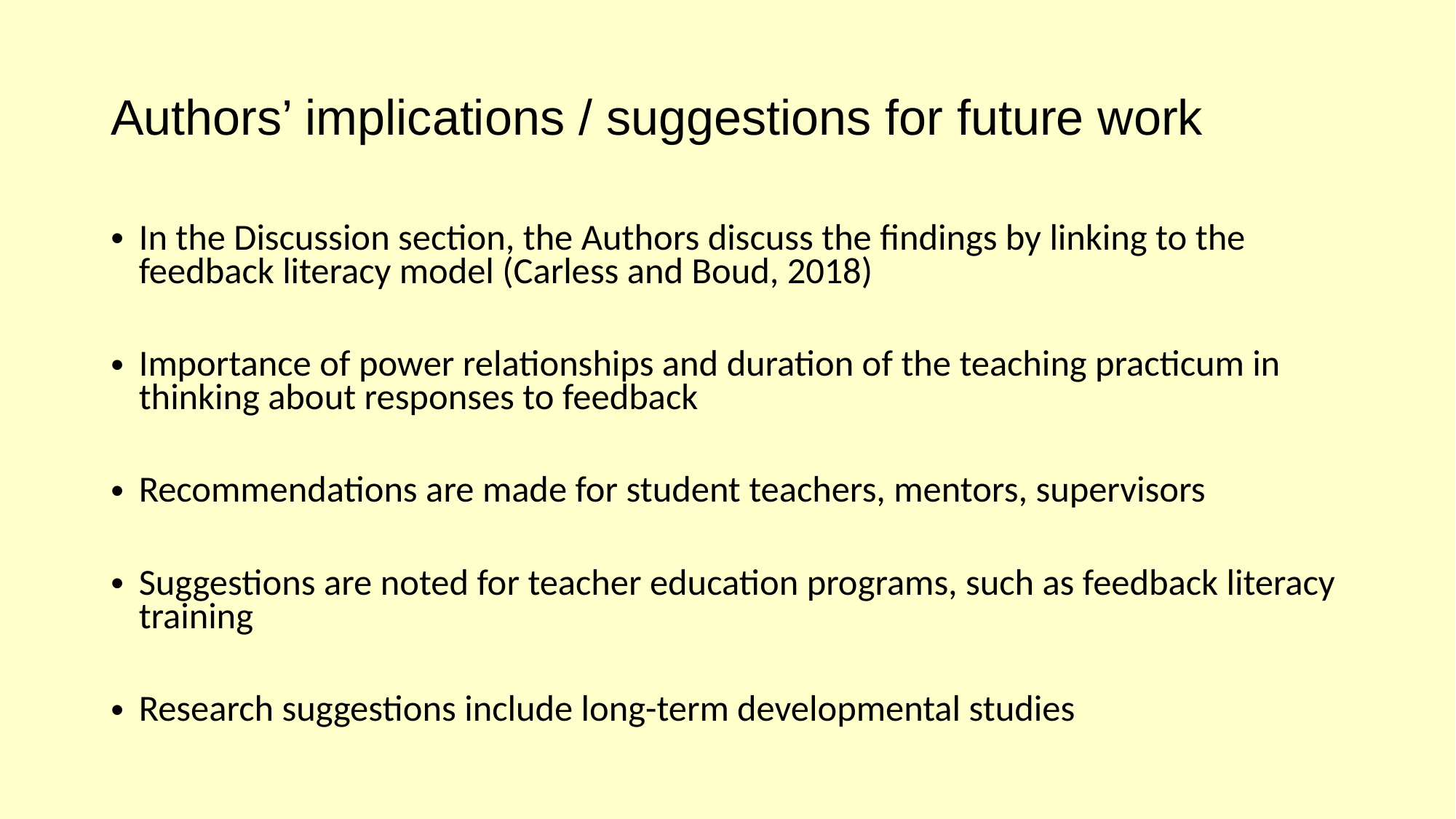

# Authors’ implications / suggestions for future work
In the Discussion section, the Authors discuss the findings by linking to the feedback literacy model (Carless and Boud, 2018)

Importance of power relationships and duration of the teaching practicum in thinking about responses to feedback

Recommendations are made for student teachers, mentors, supervisors

Suggestions are noted for teacher education programs, such as feedback literacy training

Research suggestions include long-term developmental studies